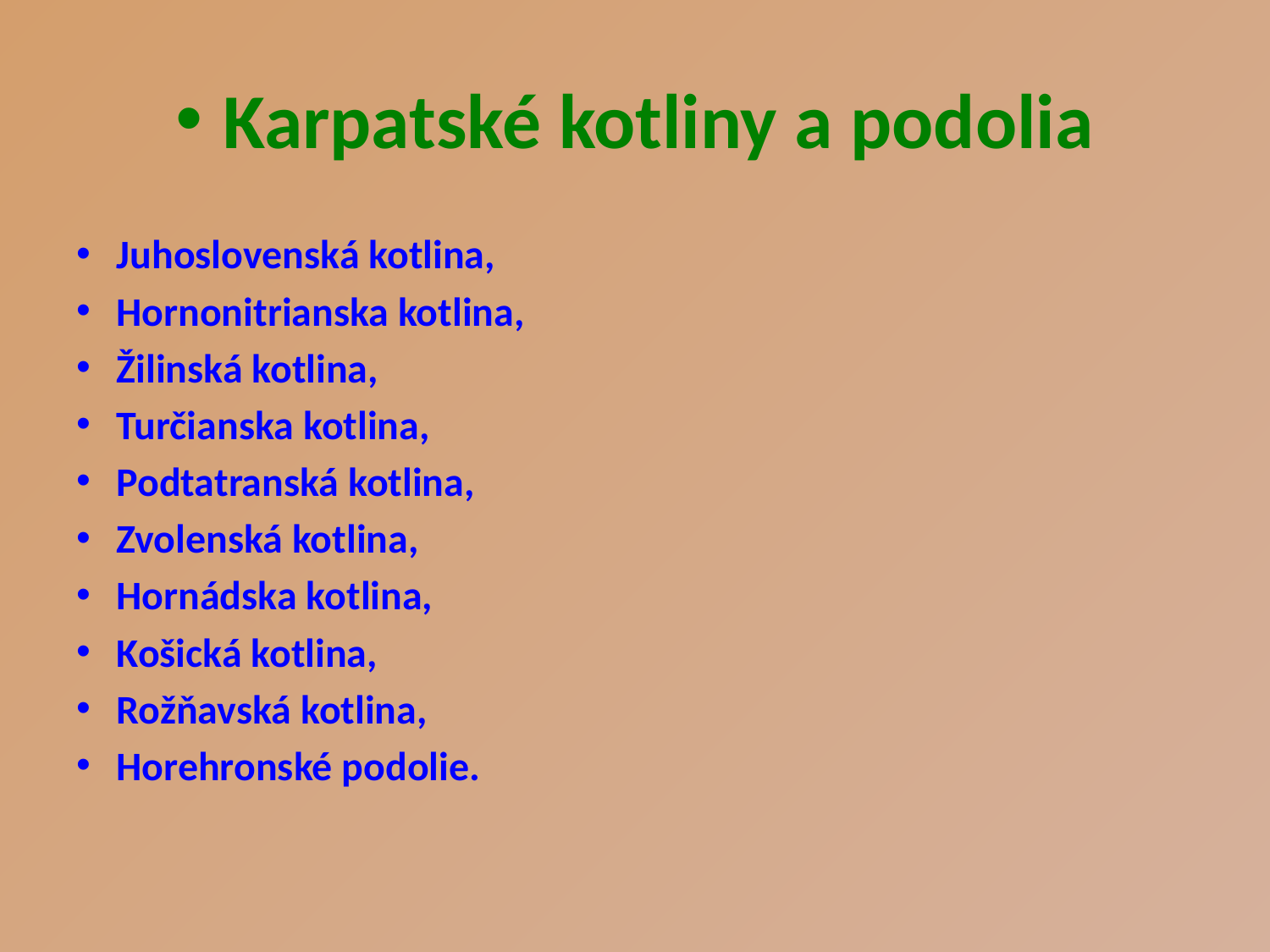

# Karpatské kotliny a podolia
Juhoslovenská kotlina,
Hornonitrianska kotlina,
Žilinská kotlina,
Turčianska kotlina,
Podtatranská kotlina,
Zvolenská kotlina,
Hornádska kotlina,
Košická kotlina,
Rožňavská kotlina,
Horehronské podolie.